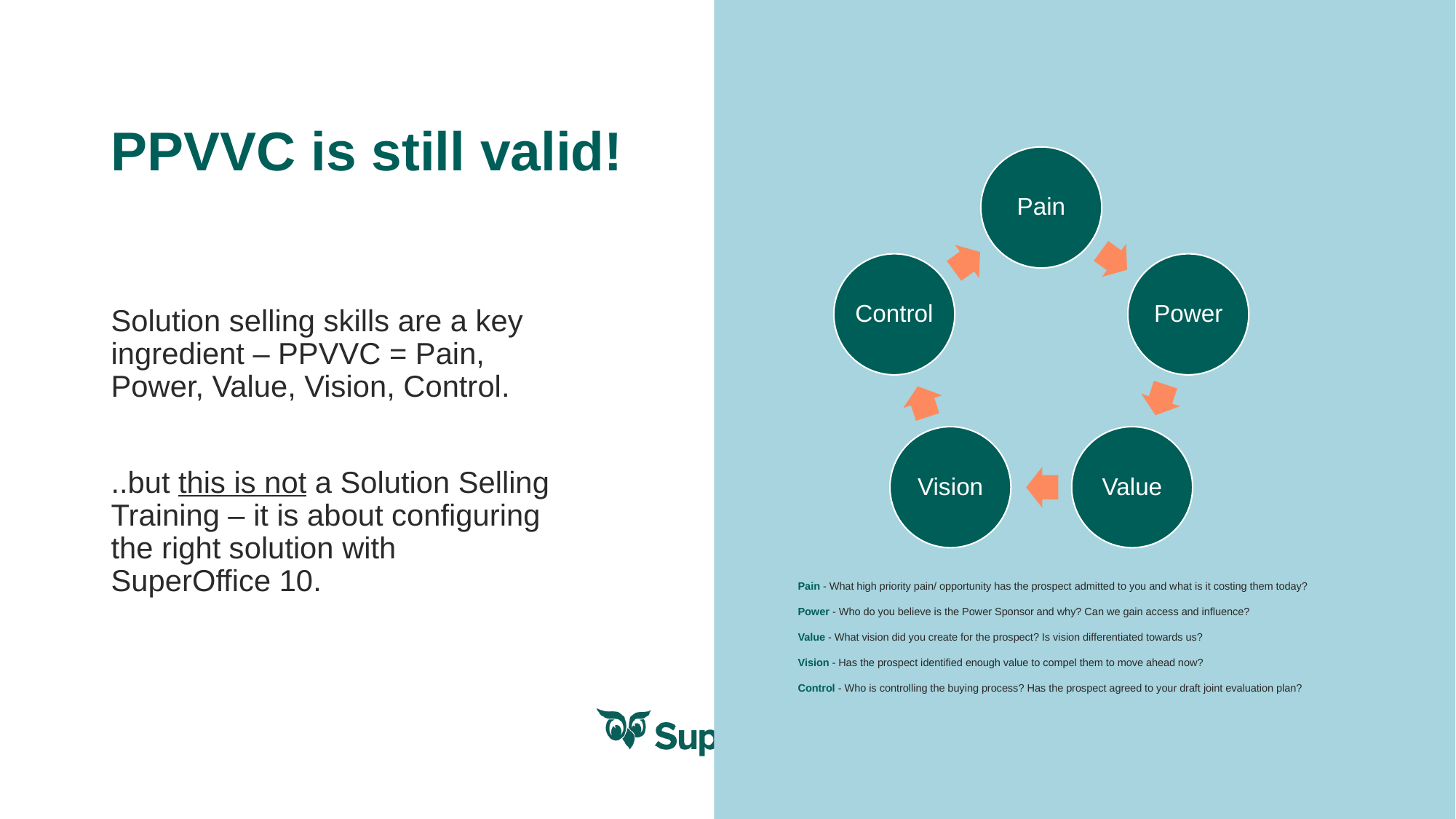

# PPVVC is still valid!
Pain

Power

Value

Vision

Control

Solution selling skills are a key ingredient – PPVVC = Pain, Power, Value, Vision, Control.

..but this is not a Solution Selling Training – it is about configuring the right solution with SuperOffice 10.
Pain - What high priority pain/ opportunity has the prospect admitted to you and what is it costing them today?

Power - Who do you believe is the Power Sponsor and why? Can we gain access and influence?

Value - What vision did you create for the prospect? Is vision differentiated towards us?

Vision - Has the prospect identified enough value to compel them to move ahead now?

Control - Who is controlling the buying process? Has the prospect agreed to your draft joint evaluation plan?